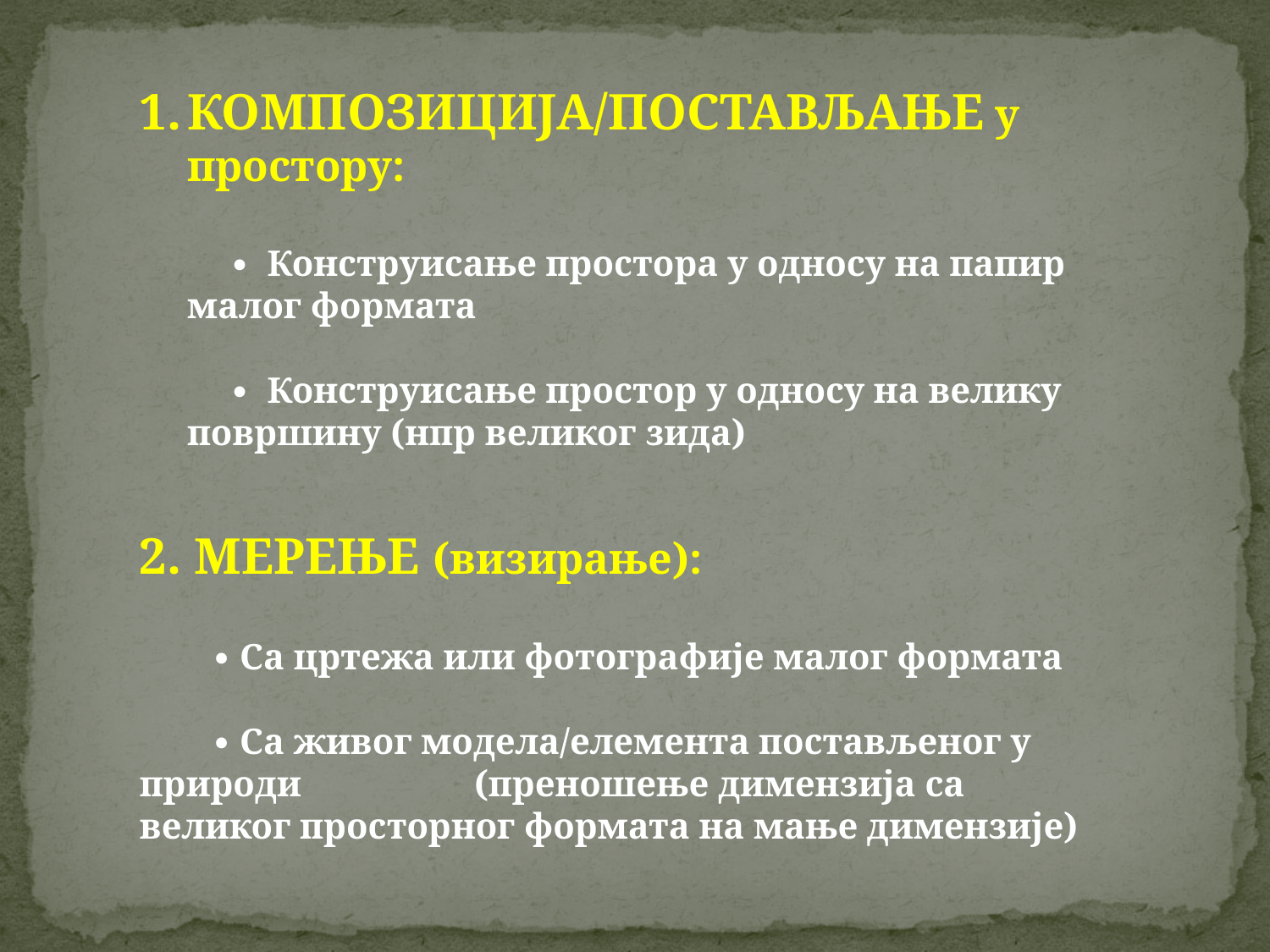

КОМПОЗИЦИЈА/ПОСТАВЉАЊЕ у простору:

          ∙  Конструисање простора у односу на папир малог формата

          ∙  Конструисање простор у односу на велику површину (нпр великог зида)
2. МЕРЕЊЕ (визирање):

        ∙ Са цртежа или фотографије малог формата

        ∙ Са живог модела/елемента постављеног у природи                   (преношење димензија са великог просторног формата на мање димензије)